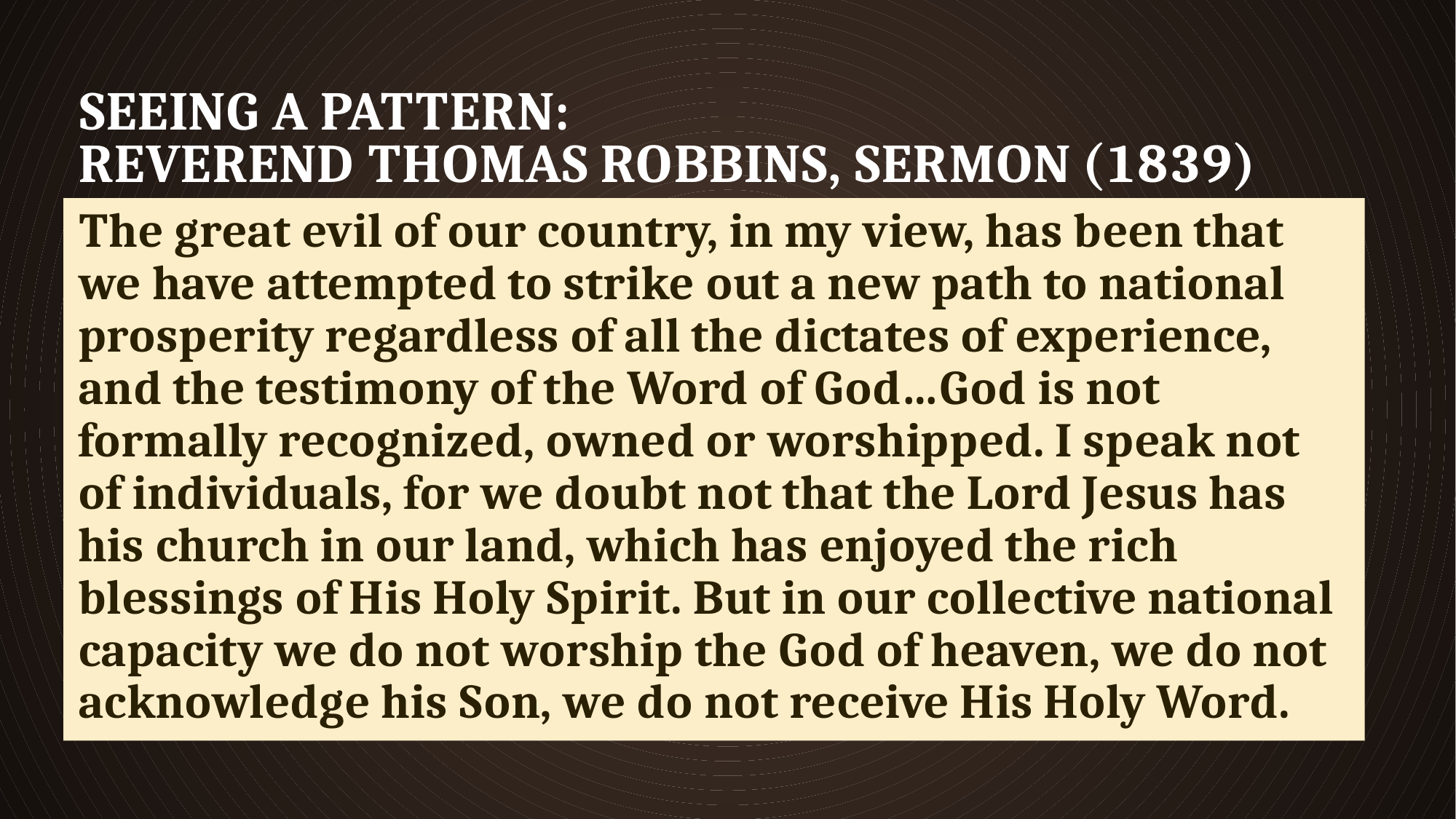

# Seeing a Pattern: Reverend Thomas Robbins, Sermon (1839)
The great evil of our country, in my view, has been that we have attempted to strike out a new path to national prosperity regardless of all the dictates of experience, and the testimony of the Word of God…God is not formally recognized, owned or worshipped. I speak not of individuals, for we doubt not that the Lord Jesus has his church in our land, which has enjoyed the rich blessings of His Holy Spirit. But in our collective national capacity we do not worship the God of heaven, we do not acknowledge his Son, we do not receive His Holy Word.